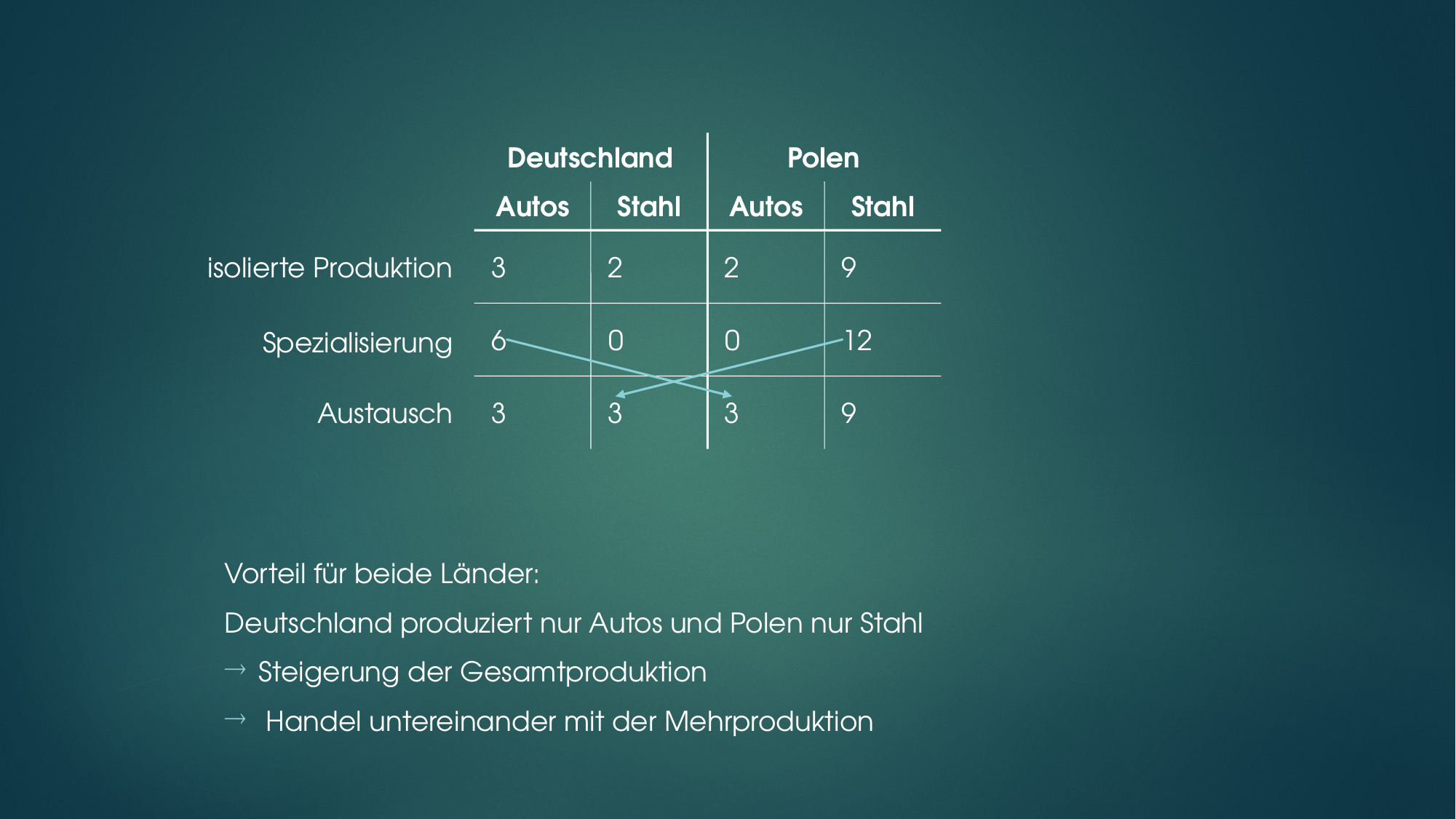

Deutschland
Polen
Autos
Stahl
Autos
Stahl
isolierte Produktion
3
2
2
9
Spezialisierung
6
0
0
12
Austausch
3
3
3
9
Vorteil für beide Länder:
Deutschland produziert nur Autos und Polen nur Stahl
Steigerung der Gesamtproduktion
 Handel untereinander mit der Mehrproduktion